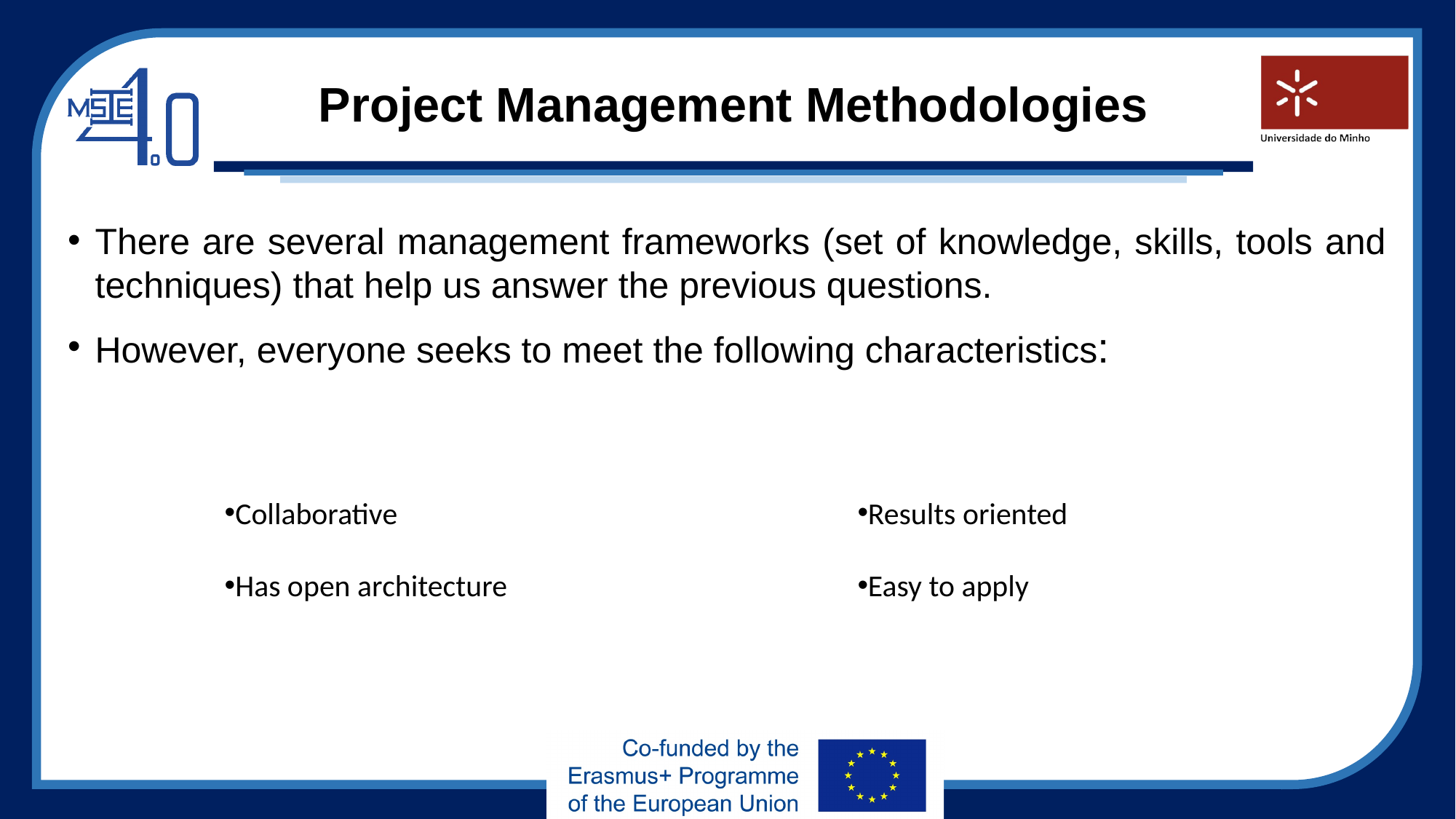

# Project Management Methodologies
There are several management frameworks (set of knowledge, skills, tools and techniques) that help us answer the previous questions.
However, everyone seeks to meet the following characteristics:

Collaborative

Has open architecture

Results oriented

Easy to apply